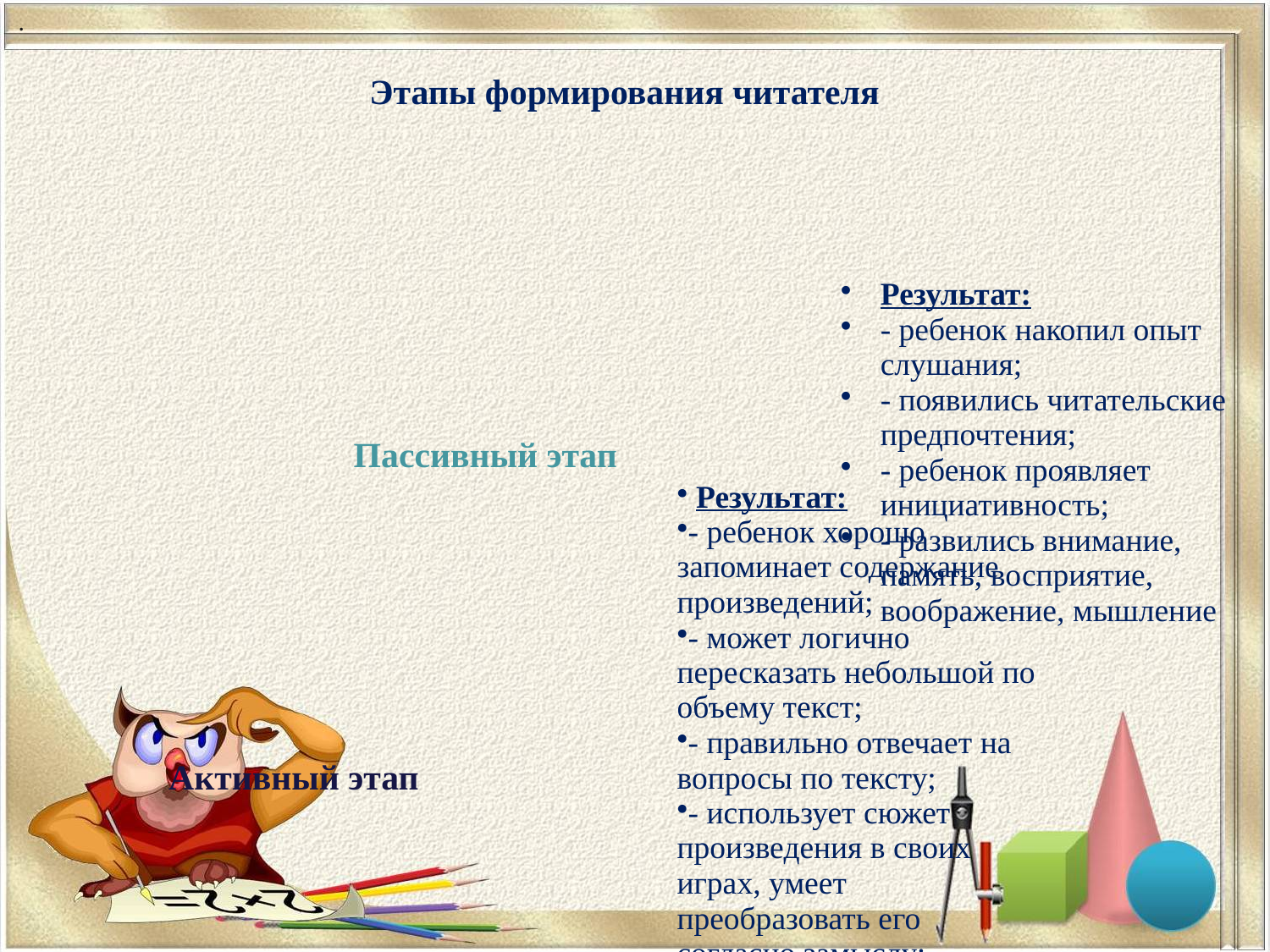

.

Этапы формирования читателя

Пассивный этап
Результат:
- ребенок накопил опыт слушания;
- появились читательские предпочтения;
Активный этап
 Результат:
- может логично пересказать небольшой по объему текст;
- правильно отвечает на вопросы по тексту;